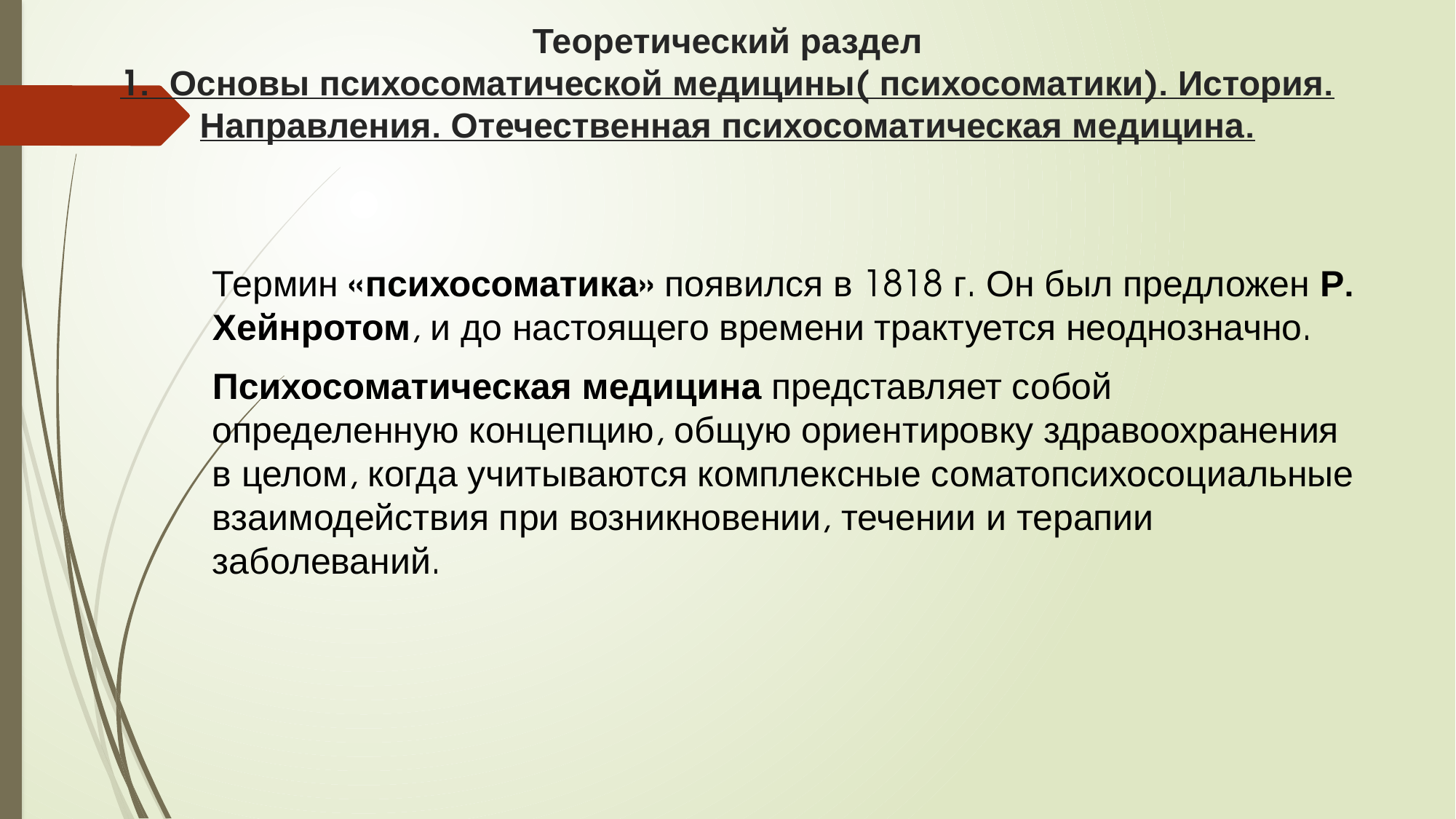

# Теоретический раздел 1.  Основы психосоматической медицины( психосоматики). История. Направления. Отечественная психосоматическая медицина.
Термин «психосоматика» появился в 1818 г. Он был предложен Р. Хейнротом, и до настоящего времени трактуется неоднозначно.
Психосоматическая медицина представляет собой определенную концепцию, общую ориентировку здравоохранения в целом, когда учитываются комплексные соматопсихосоциальные взаимодействия при возникновении, течении и терапии заболеваний.